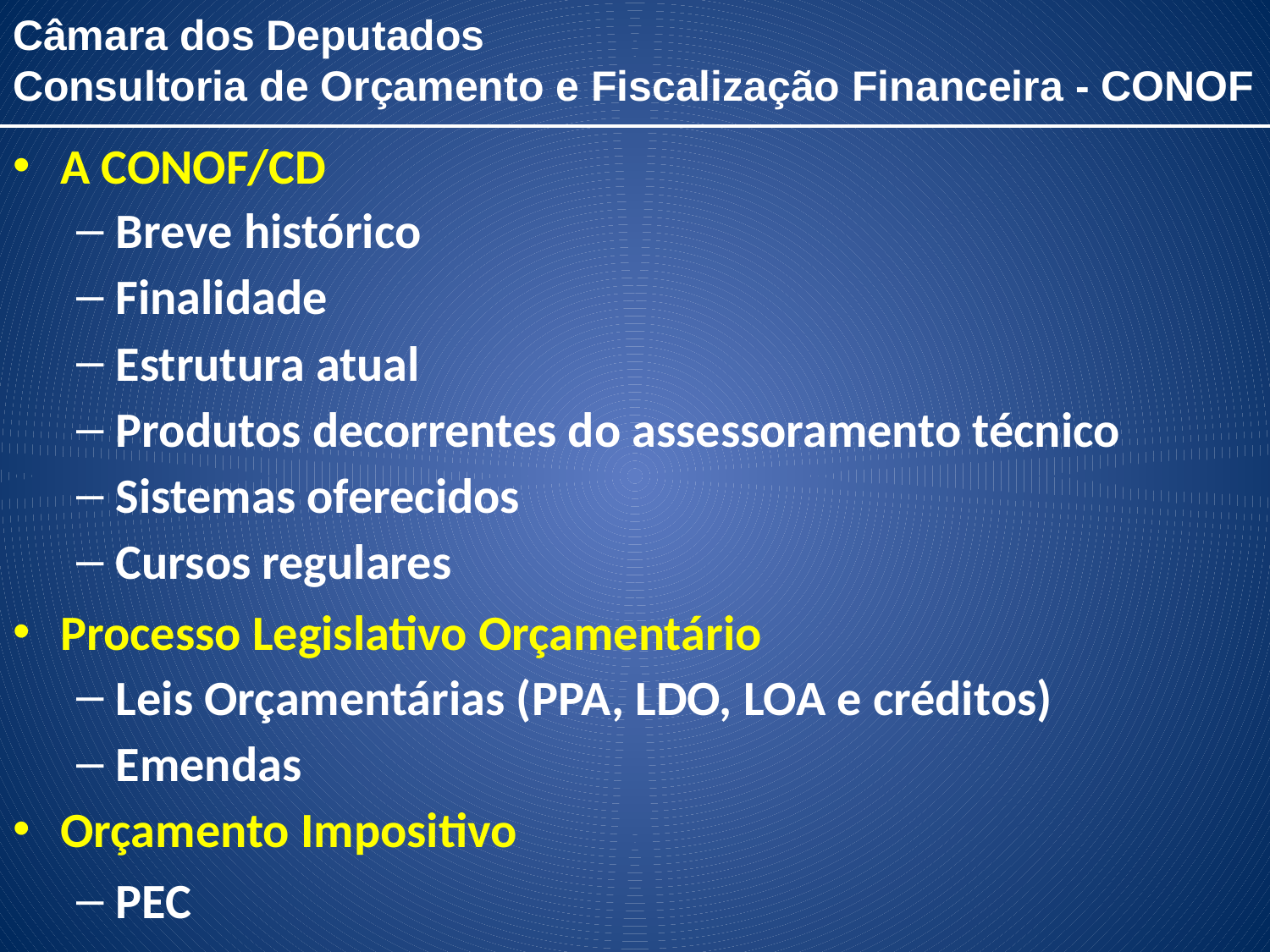

# Câmara dos Deputados
Consultoria de Orçamento e Fiscalização Financeira - CONOF
A CONOF/CD
Breve histórico
Finalidade
Estrutura atual
Produtos decorrentes do assessoramento técnico
Sistemas oferecidos
Cursos regulares
Processo Legislativo Orçamentário
Leis Orçamentárias (PPA, LDO, LOA e créditos)
Emendas
Orçamento Impositivo
PEC